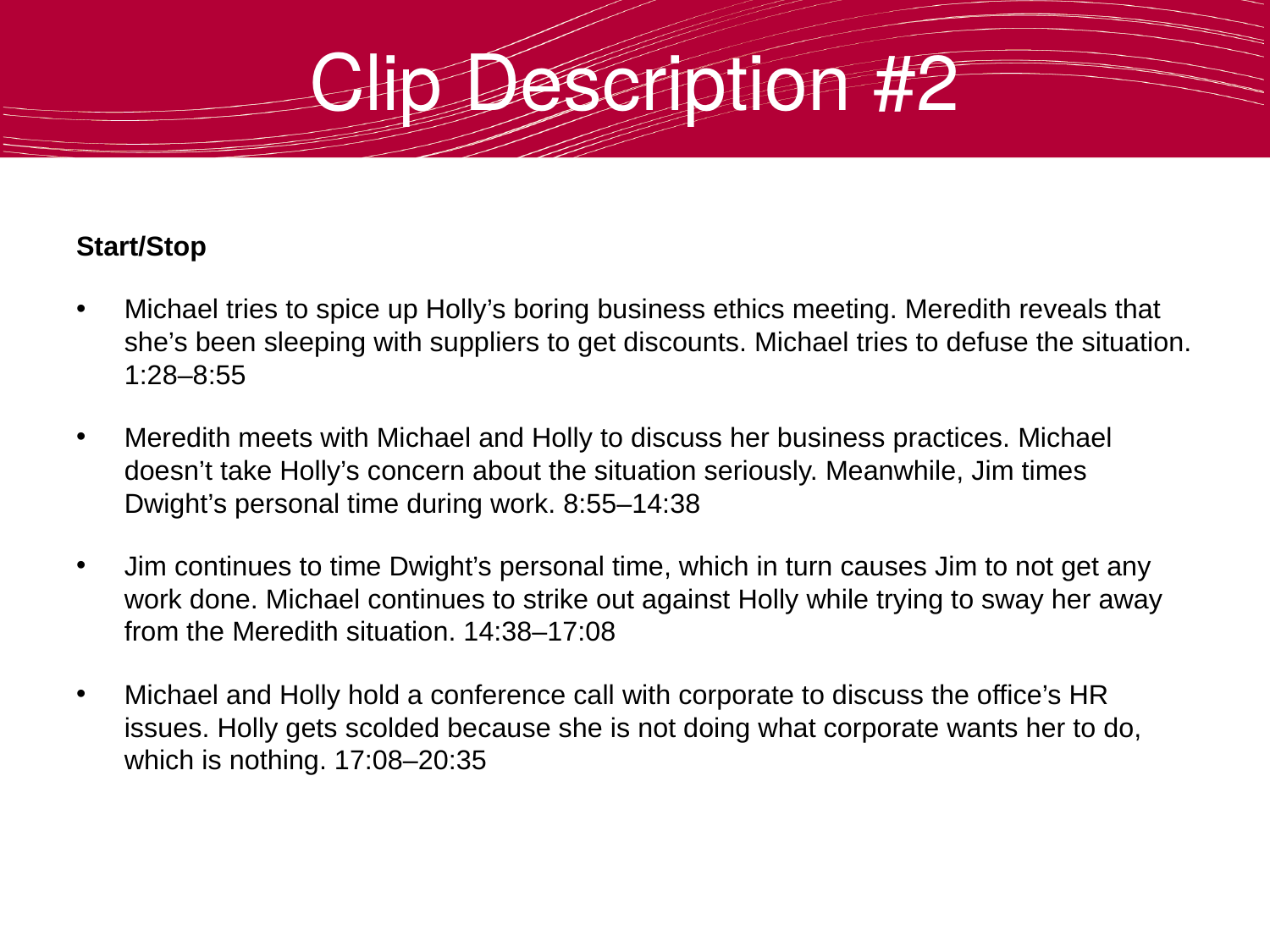

# Clip Description #2
Start/Stop
Michael tries to spice up Holly’s boring business ethics meeting. Meredith reveals that she’s been sleeping with suppliers to get discounts. Michael tries to defuse the situation. 1:28–8:55
Meredith meets with Michael and Holly to discuss her business practices. Michael doesn’t take Holly’s concern about the situation seriously. Meanwhile, Jim times Dwight’s personal time during work. 8:55–14:38
Jim continues to time Dwight’s personal time, which in turn causes Jim to not get any work done. Michael continues to strike out against Holly while trying to sway her away from the Meredith situation. 14:38–17:08
Michael and Holly hold a conference call with corporate to discuss the office’s HR issues. Holly gets scolded because she is not doing what corporate wants her to do, which is nothing. 17:08–20:35